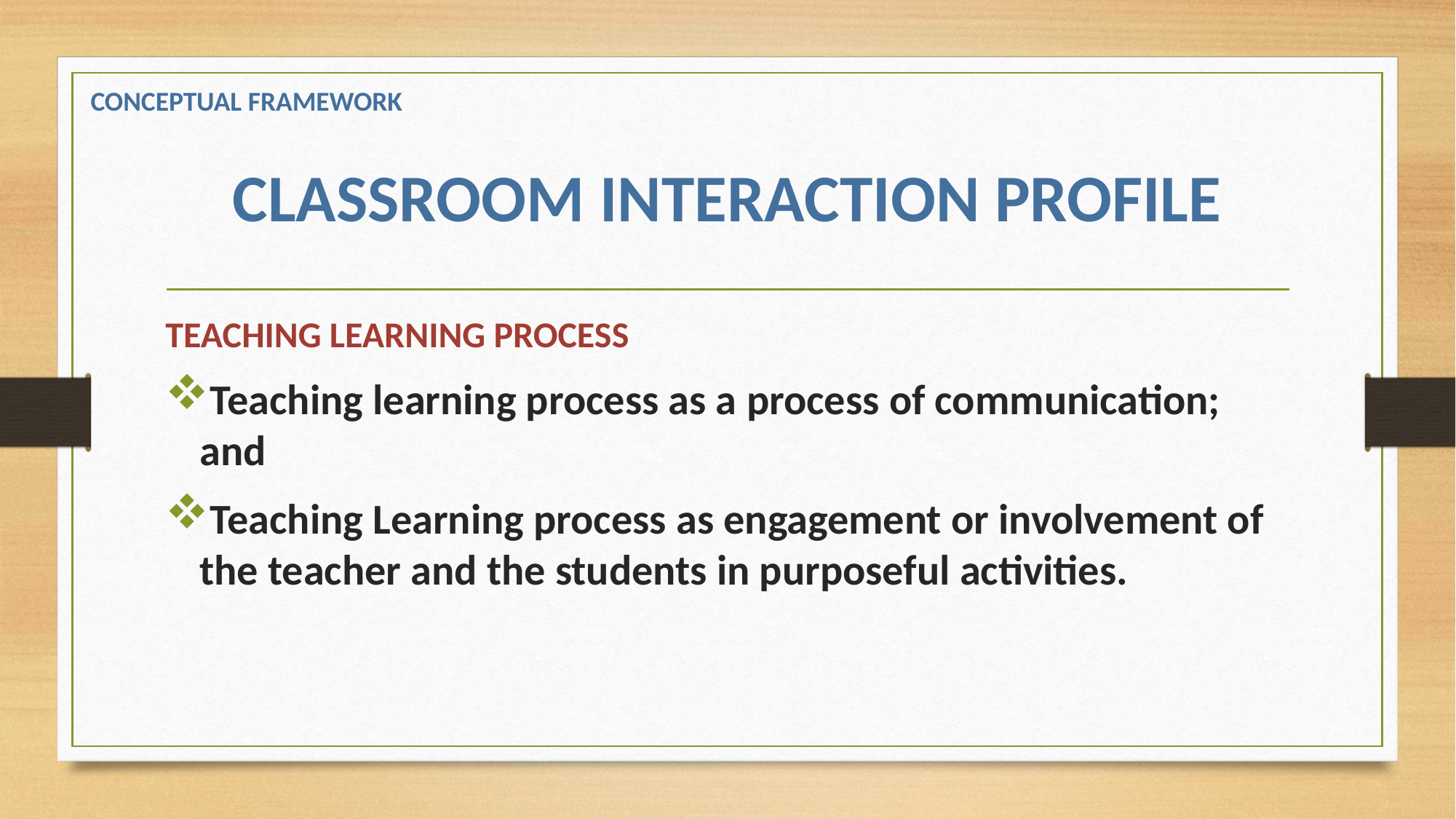

CONCEPTUAL FRAMEWORK
# CLASSROOM INTERACTION PROFILE
TEACHING LEARNING PROCESS
Teaching learning process as a process of communication; and
Teaching Learning process as engagement or involvement of the teacher and the students in purposeful activities.